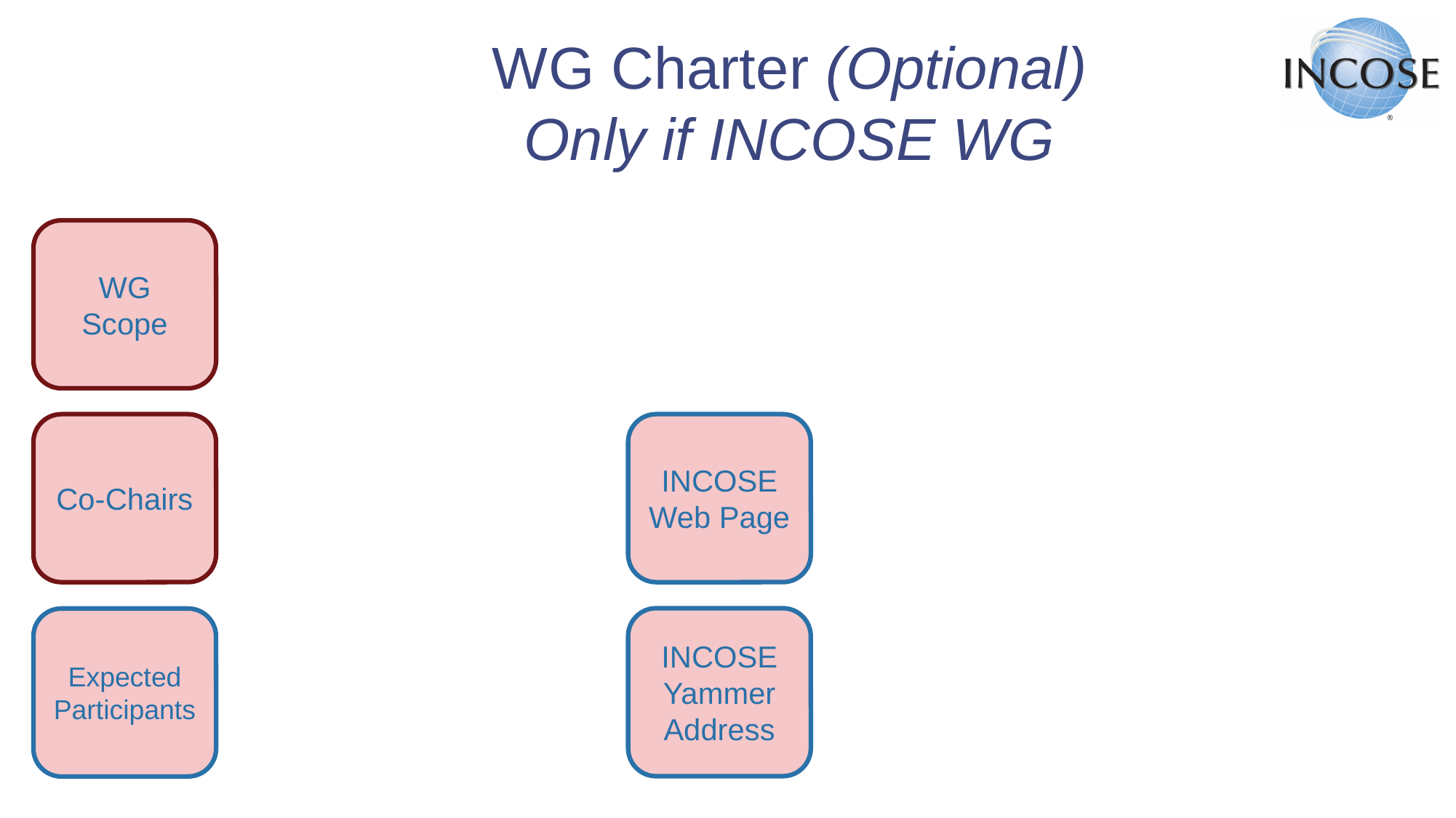

# WG Charter (Optional) Only if INCOSE WG

WG Scope

INCOSE Web Page
INCOSE
Yammer
Address
Co-Chairs
Expected
Participants